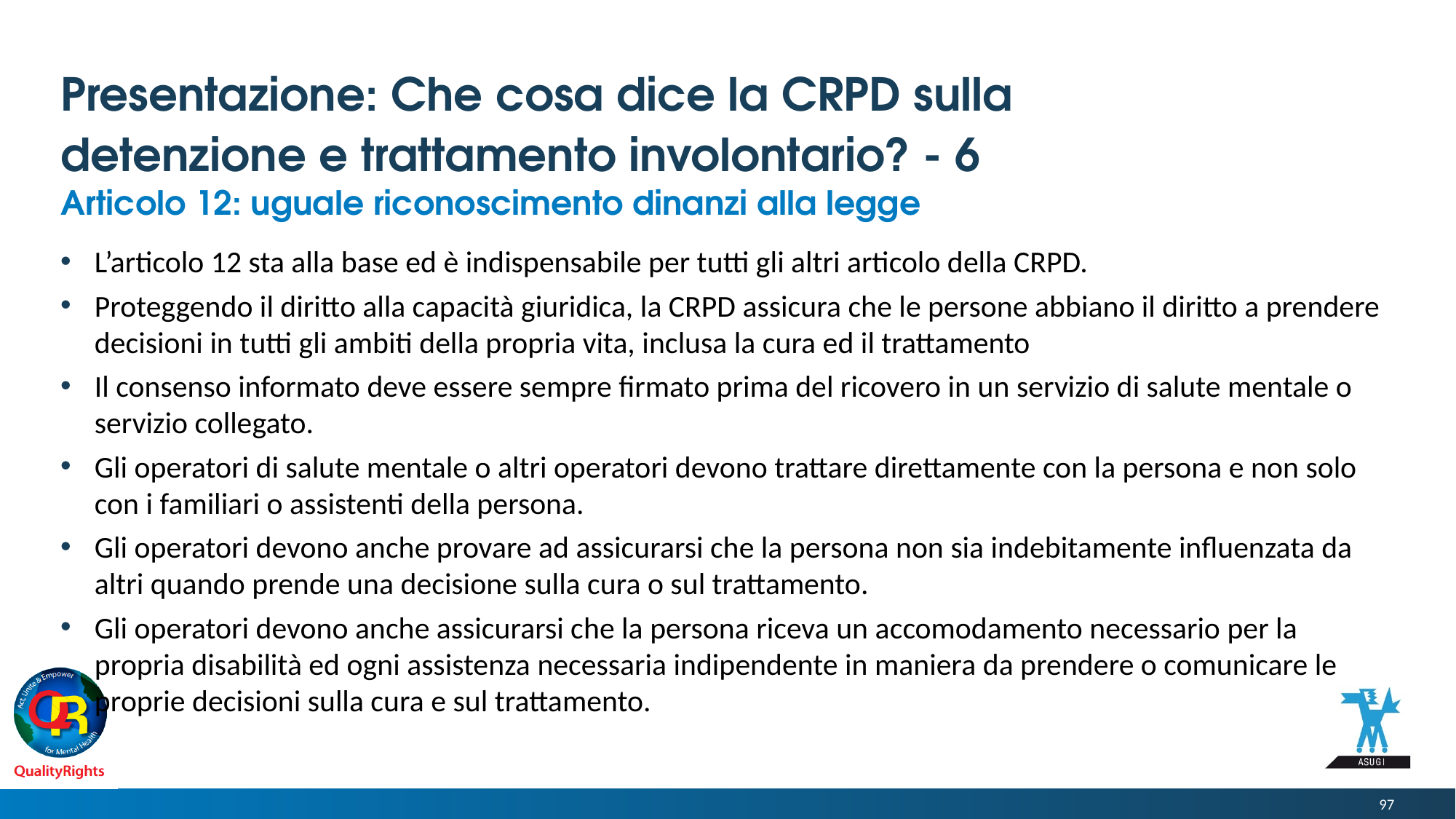

# Presentazione: Che cosa dice la CRPD sulla detenzione e trattamento involontario? - 6
Articolo 12: uguale riconoscimento dinanzi alla legge
L’articolo 12 sta alla base ed è indispensabile per tutti gli altri articolo della CRPD.
Proteggendo il diritto alla capacità giuridica, la CRPD assicura che le persone abbiano il diritto a prendere decisioni in tutti gli ambiti della propria vita, inclusa la cura ed il trattamento
Il consenso informato deve essere sempre firmato prima del ricovero in un servizio di salute mentale o servizio collegato.
Gli operatori di salute mentale o altri operatori devono trattare direttamente con la persona e non solo con i familiari o assistenti della persona.
Gli operatori devono anche provare ad assicurarsi che la persona non sia indebitamente influenzata da altri quando prende una decisione sulla cura o sul trattamento.
Gli operatori devono anche assicurarsi che la persona riceva un accomodamento necessario per la propria disabilità ed ogni assistenza necessaria indipendente in maniera da prendere o comunicare le proprie decisioni sulla cura e sul trattamento.

97